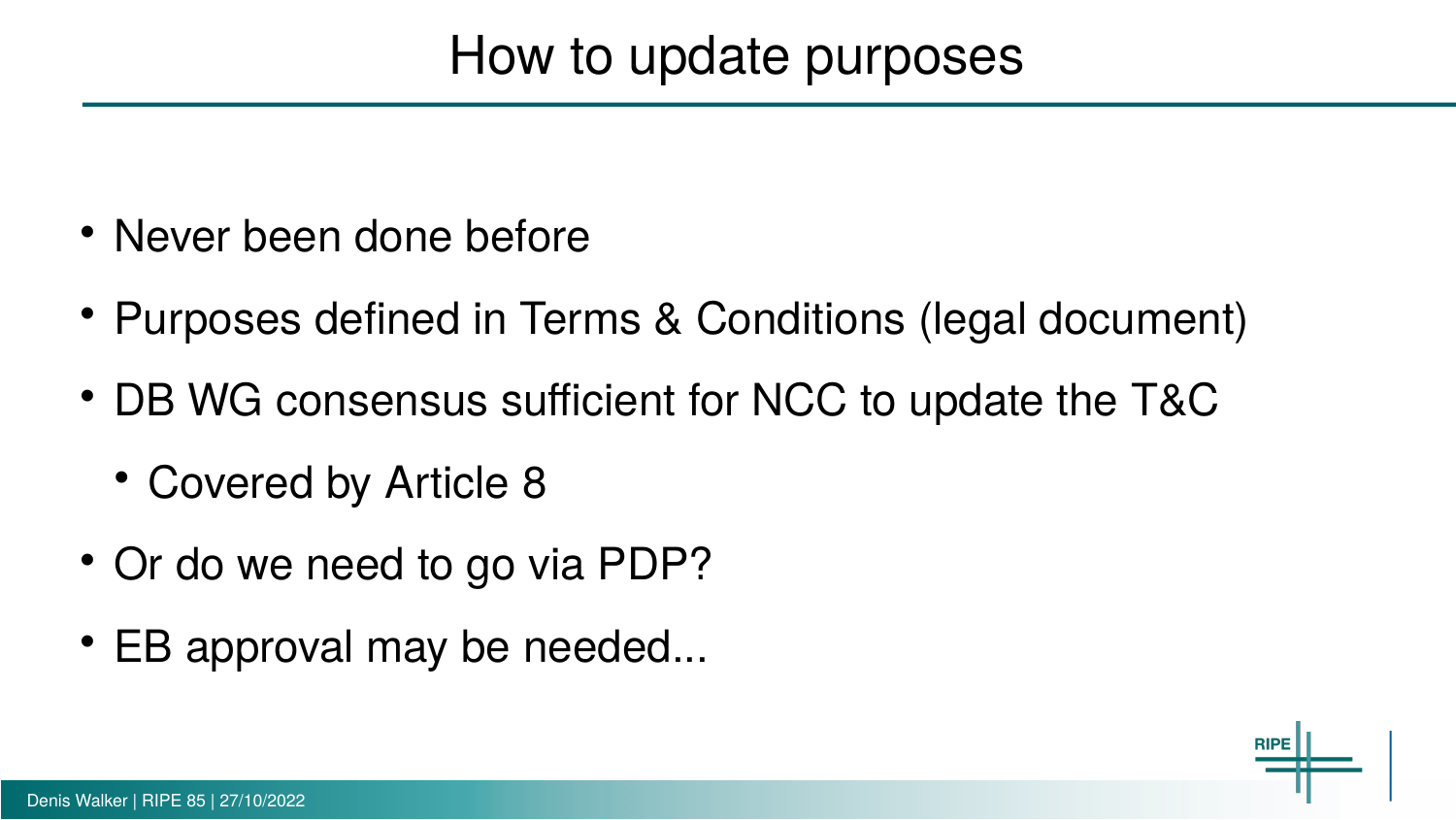

How to update purposes

Never been done before
Purposes defined in Terms & Conditions (legal document)
DB WG consensus sufficient for NCC to update the T&C
Covered by Article 8
Or do we need to go via PDP?
EB approval may be needed...